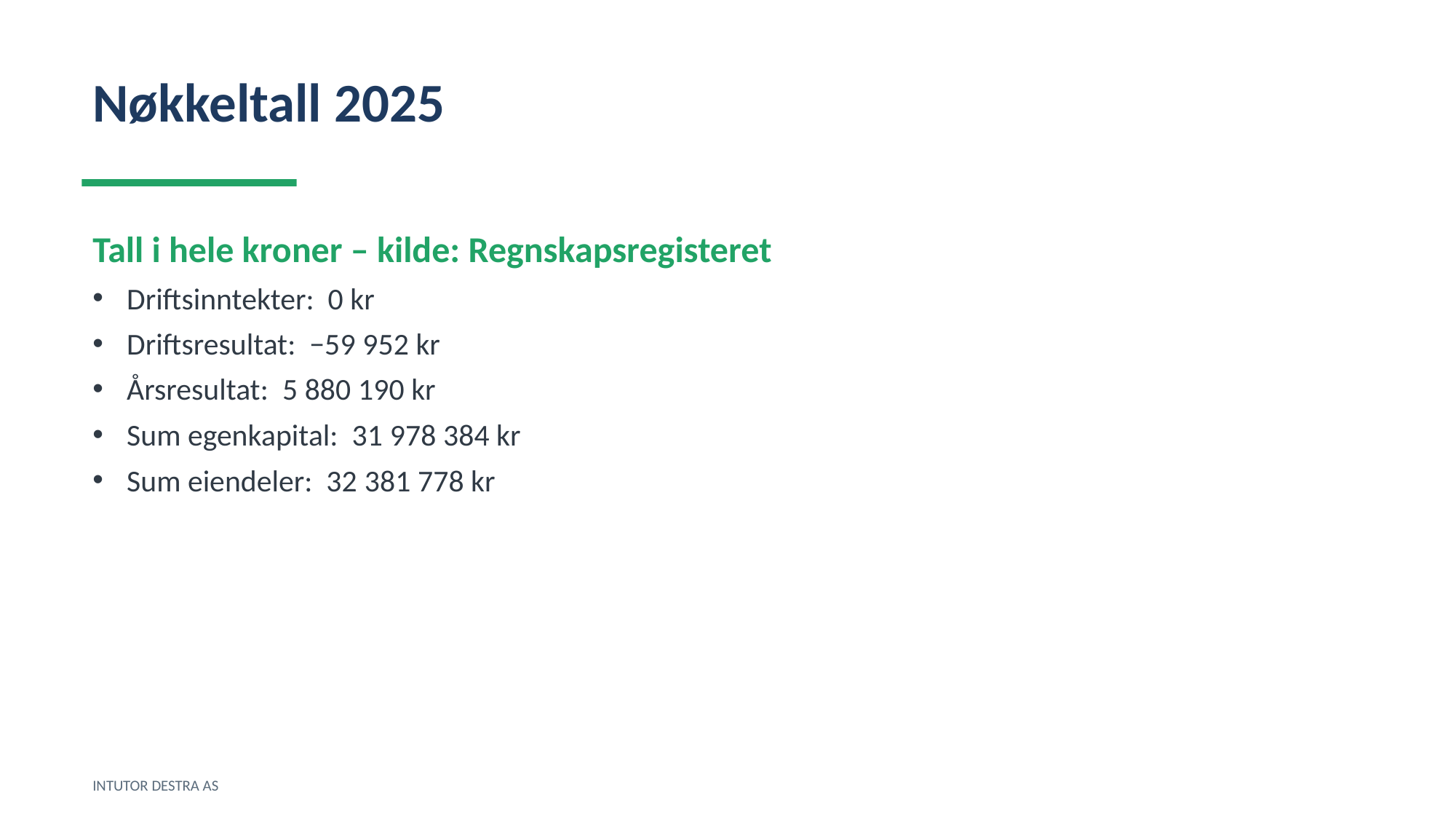

Nøkkeltall 2025

Tall i hele kroner – kilde: Regnskapsregisteret
Driftsinntekter:  0 kr
Driftsresultat:  −59 952 kr
Årsresultat:  5 880 190 kr
Sum egenkapital:  31 978 384 kr
Sum eiendeler:  32 381 778 kr
INTUTOR DESTRA AS